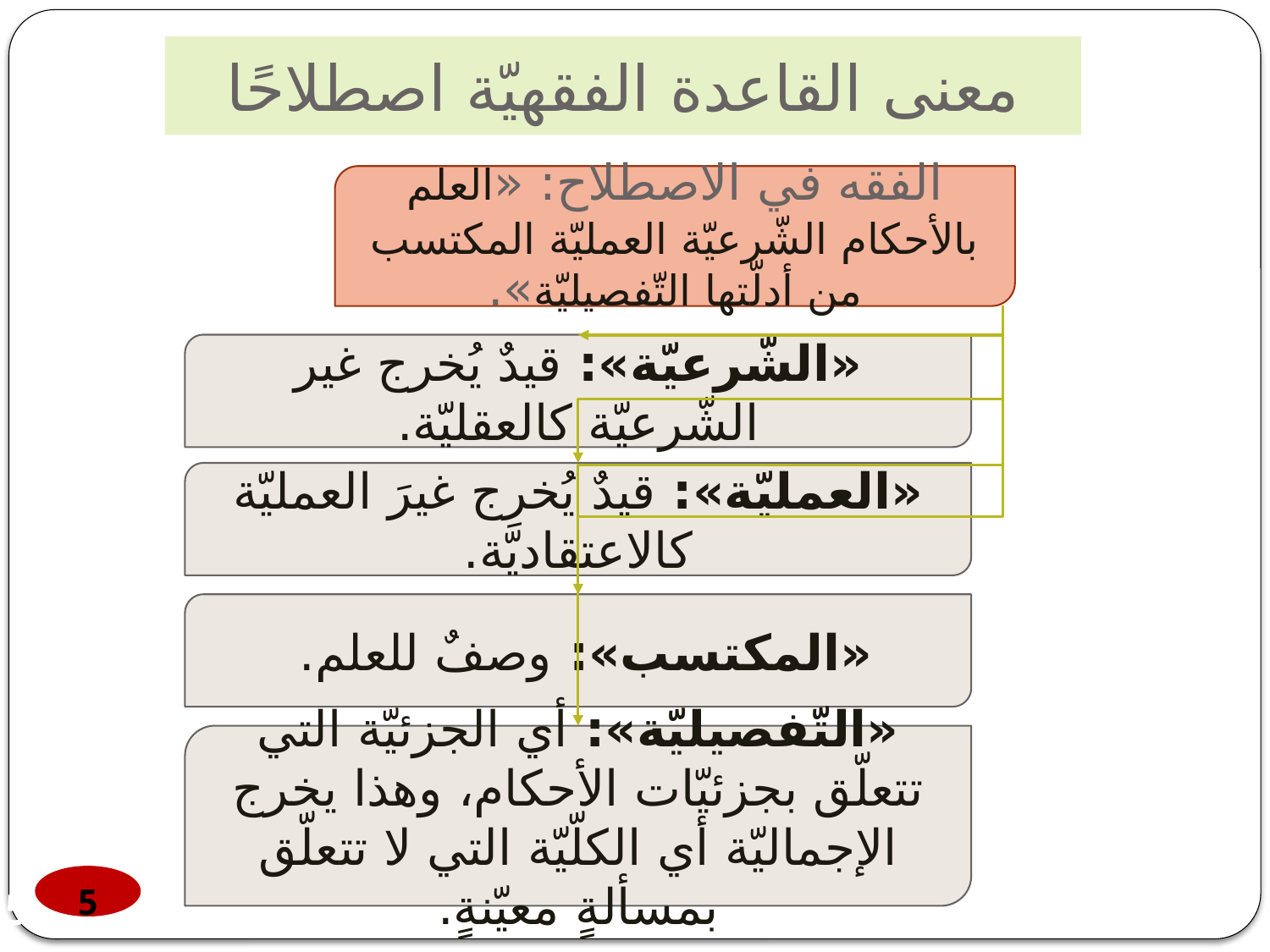

# معنى القاعدة الفقهيّة اصطلاحًا
الفقه في الاصطلاح: «العلم بالأحكام الشّرعيّة العمليّة المكتسب من أدلّتها التّفصيليّة».
«الشّرعيّة»: قيدٌ يُخرج غير الشّرعيّة كالعقليّة.
«العمليّة»: قيدٌ يُخرِج غيرَ العمليّة كالاعتقاديّة.
«المكتسب»: وصفٌ للعلم.
«التّفصيليّة»: أي الجزئيّة التي تتعلّق بجزئيّات الأحكام، وهذا يخرج الإجماليّة أي الكلّيّة التي لا تتعلّق بمسألةٍ معيّنةٍ.
5